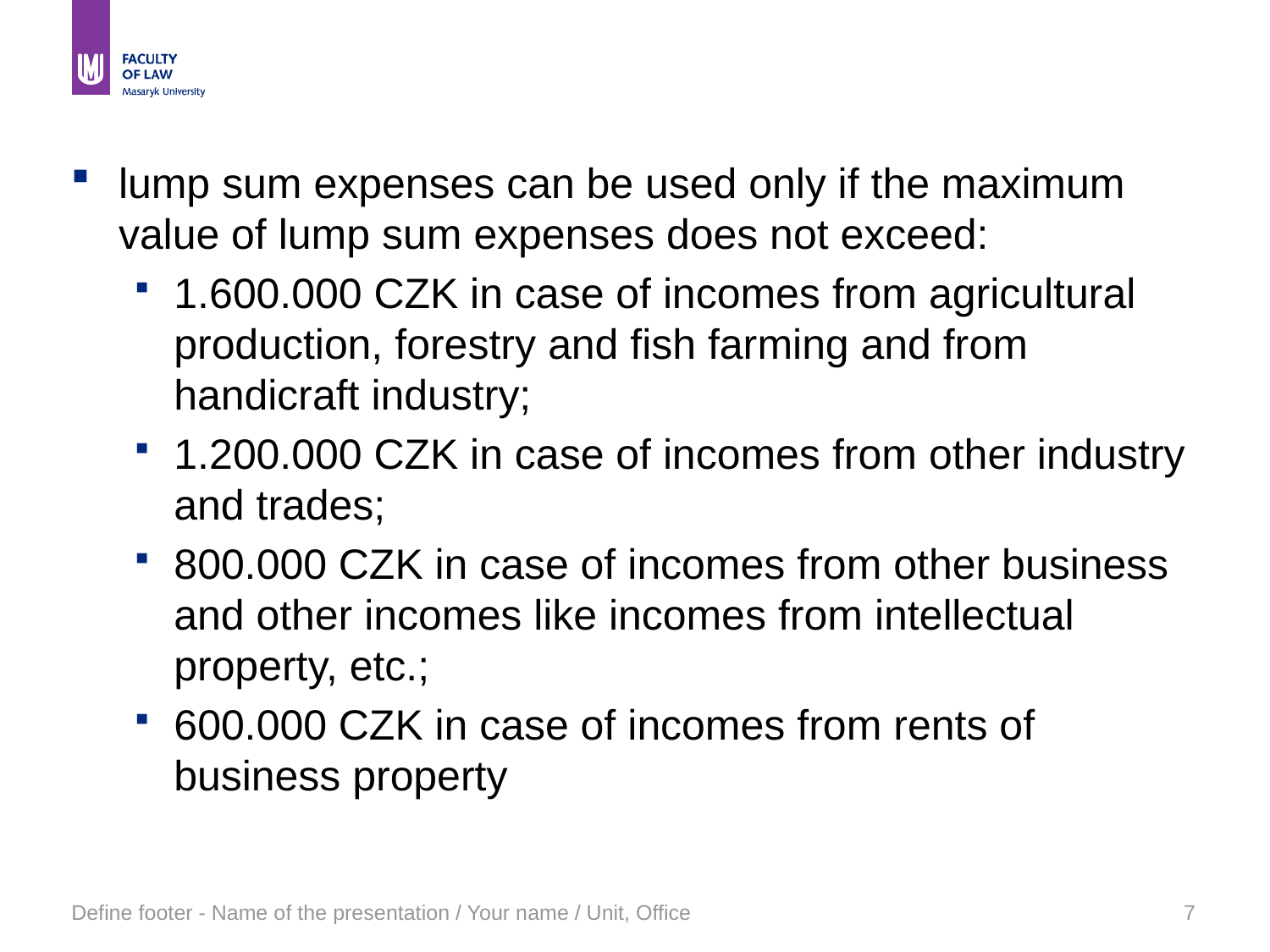

lump sum expenses can be used only if the maximum value of lump sum expenses does not exceed:
1.600.000 CZK in case of incomes from agricultural production, forestry and fish farming and from handicraft industry;
1.200.000 CZK in case of incomes from other industry and trades;
800.000 CZK in case of incomes from other business and other incomes like incomes from intellectual property, etc.;
600.000 CZK in case of incomes from rents of business property
#
Define footer - Name of the presentation / Your name / Unit, Office
7